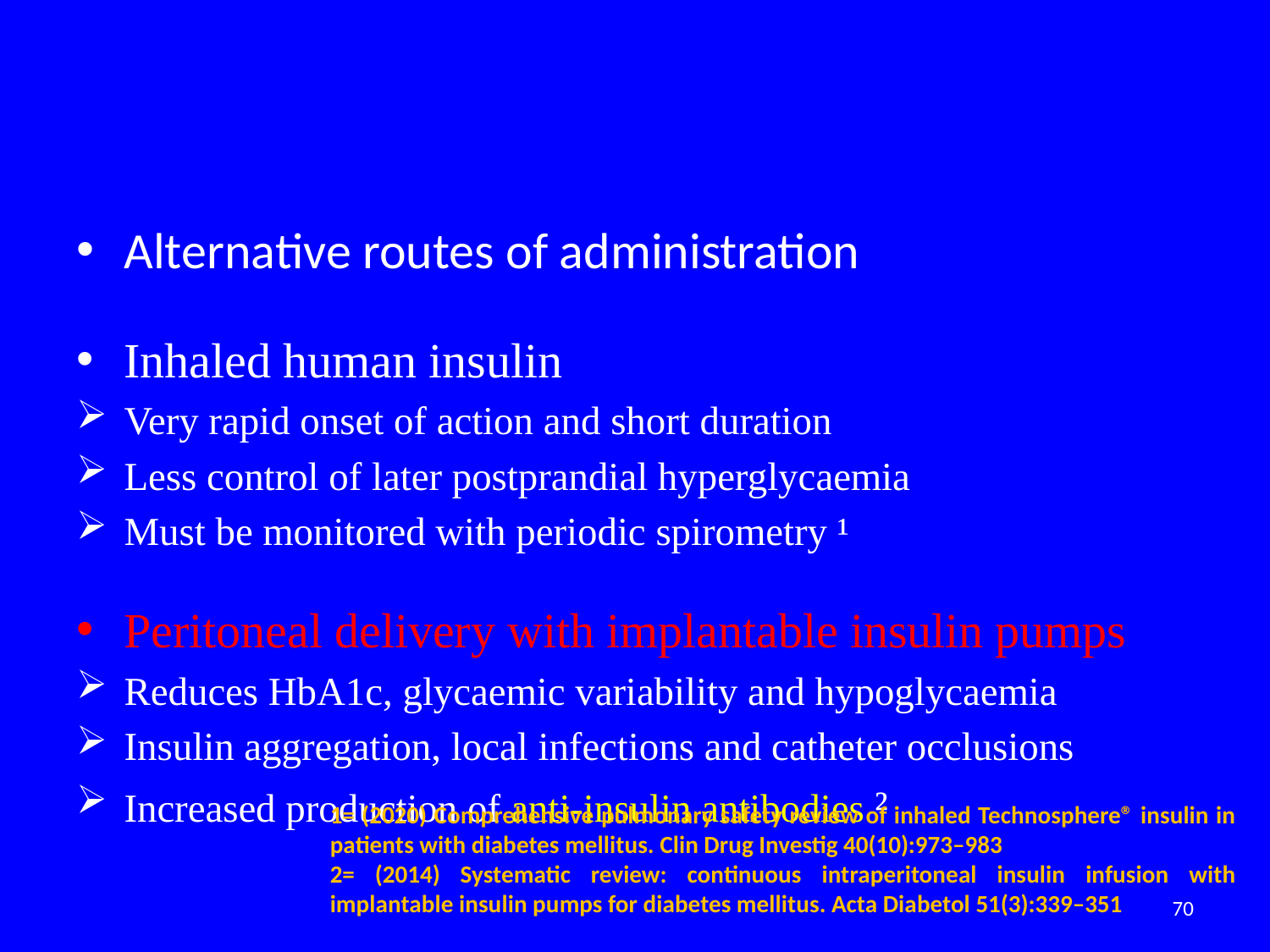

#
Alternative routes of administration

Inhaled human insulin
Very rapid onset of action and short duration
Less control of later postprandial hyperglycaemia
Must be monitored with periodic spirometry ¹

Peritoneal delivery with implantable insulin pumps
Reduces HbA1c, glycaemic variability and hypoglycaemia
Insulin aggregation, local infections and catheter occlusions
Increased production of anti-insulin antibodies ²

1= (2020) Comprehensive pulmonary safety review of inhaled Technosphere® insulin in patients with diabetes mellitus. Clin Drug Investig 40(10):973–983
2= (2014) Systematic review: continuous intraperitoneal insulin infusion with implantable insulin pumps for diabetes mellitus. Acta Diabetol 51(3):339–351
70